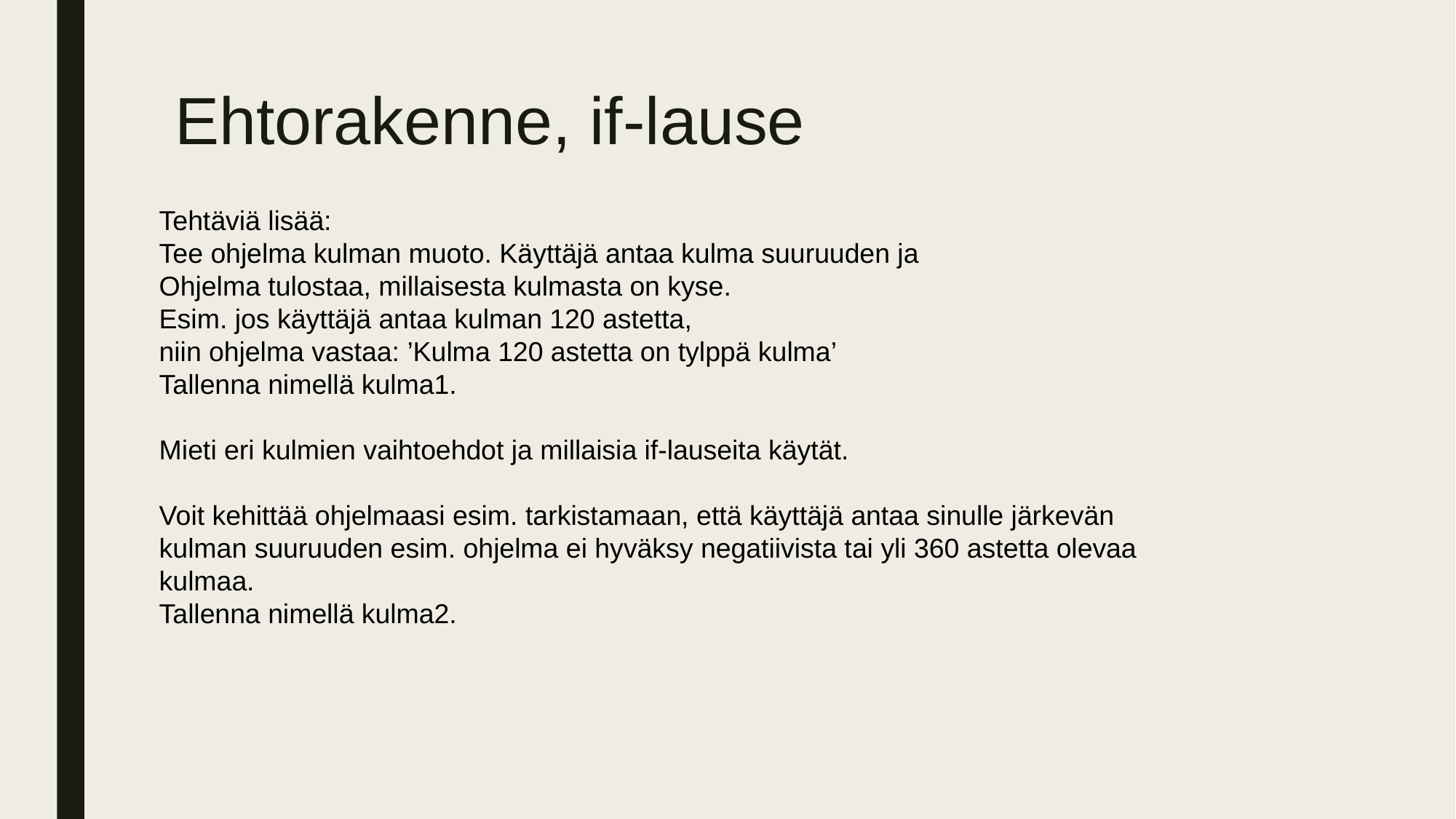

# Ehtorakenne, if-lause
Tehtäviä lisää:
Tee ohjelma kulman muoto. Käyttäjä antaa kulma suuruuden ja
Ohjelma tulostaa, millaisesta kulmasta on kyse.
Esim. jos käyttäjä antaa kulman 120 astetta,
niin ohjelma vastaa: ’Kulma 120 astetta on tylppä kulma’
Tallenna nimellä kulma1.

Mieti eri kulmien vaihtoehdot ja millaisia if-lauseita käytät.

Voit kehittää ohjelmaasi esim. tarkistamaan, että käyttäjä antaa sinulle järkevän
kulman suuruuden esim. ohjelma ei hyväksy negatiivista tai yli 360 astetta olevaa
kulmaa.
Tallenna nimellä kulma2.